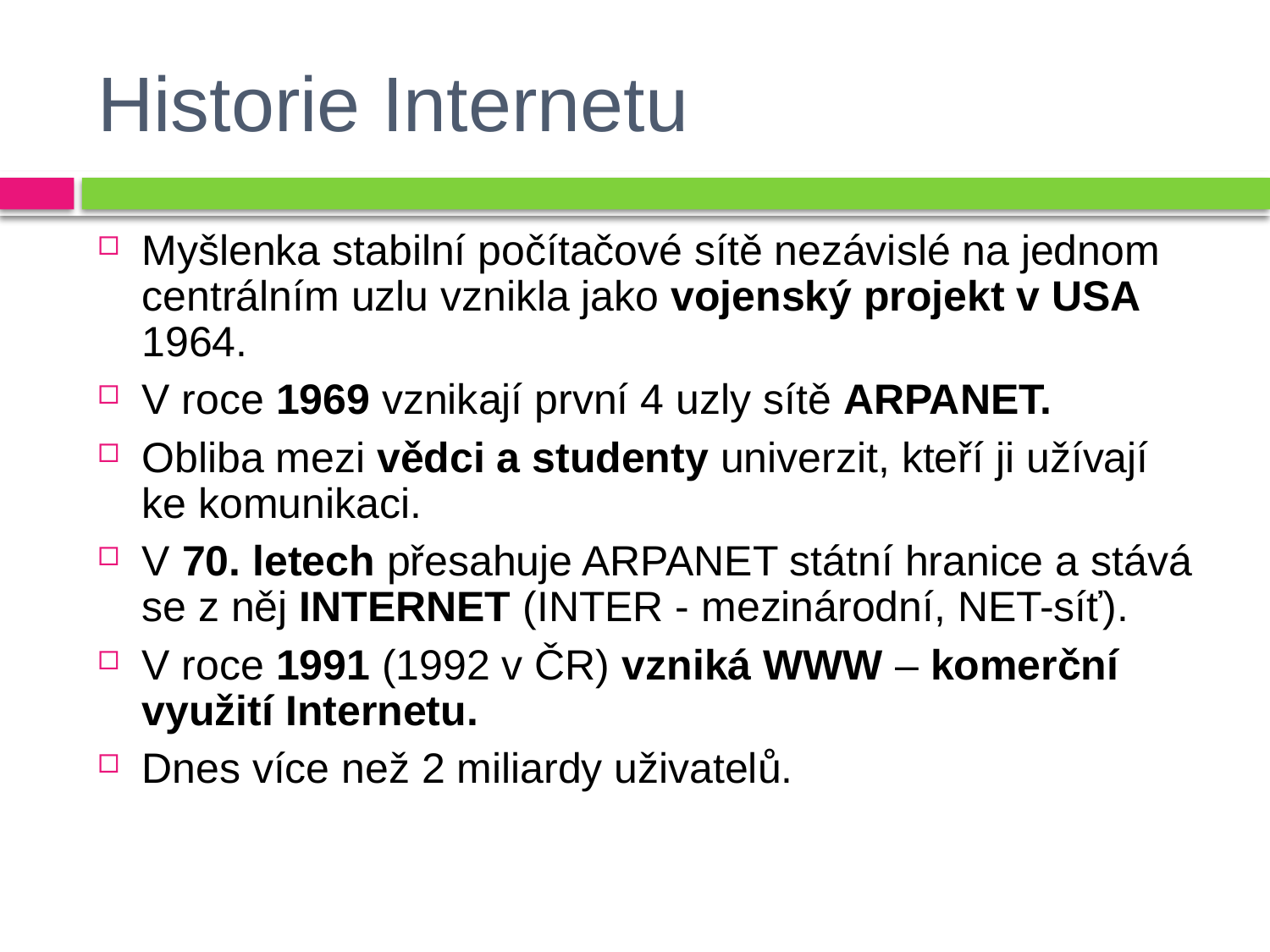

# Historie Internetu
Myšlenka stabilní počítačové sítě nezávislé na jednom centrálním uzlu vznikla jako vojenský projekt v USA 1964.
V roce 1969 vznikají první 4 uzly sítě ARPANET.
Obliba mezi vědci a studenty univerzit, kteří ji užívají ke komunikaci.
V 70. letech přesahuje ARPANET státní hranice a stává se z něj INTERNET (INTER ‑ mezinárodní, NET-síť).
V roce 1991 (1992 v ČR) vzniká WWW – komerční využití Internetu.
Dnes více než 2 miliardy uživatelů.